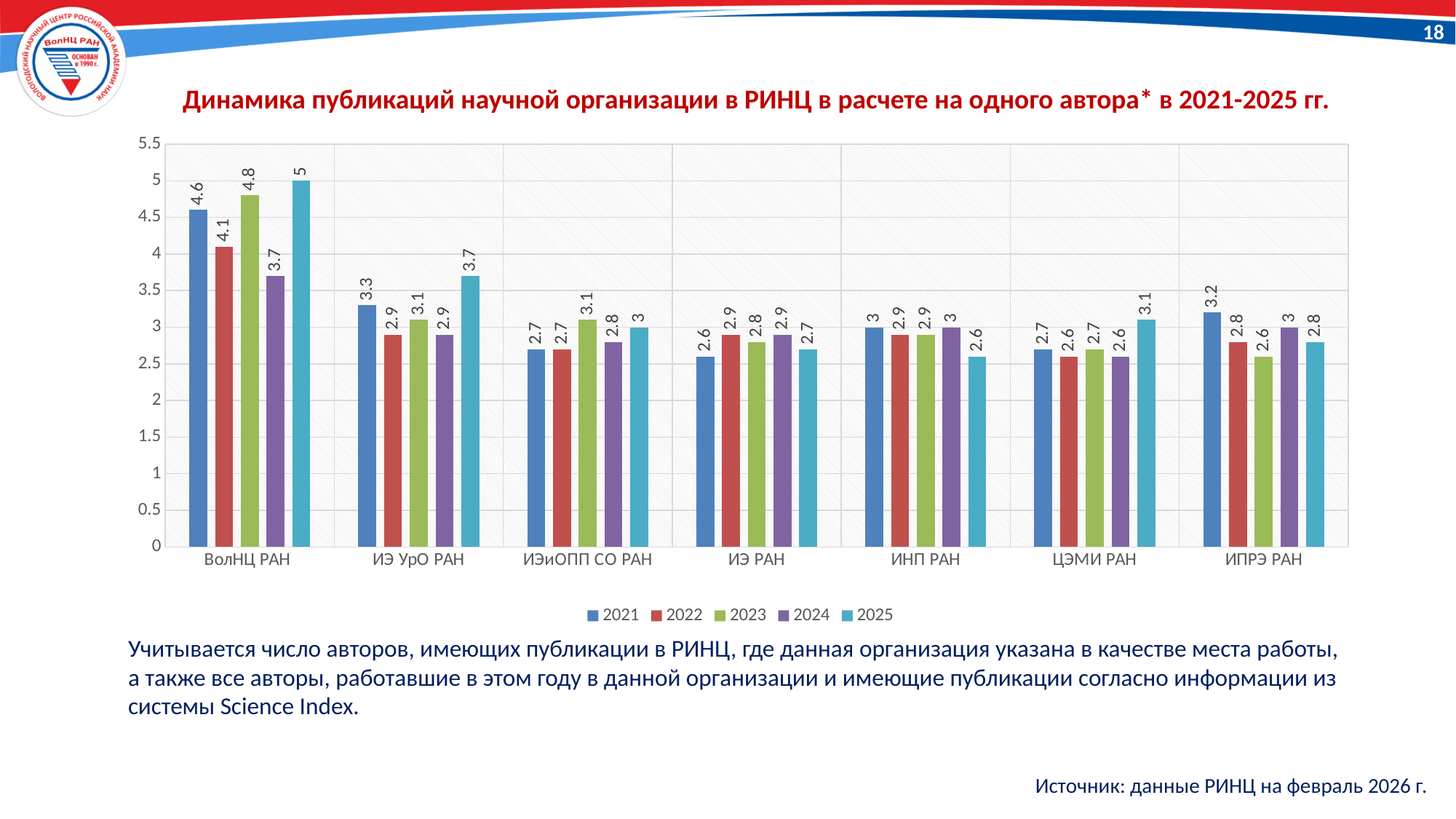

18
 Динамика публикаций научной организации в РИНЦ в расчете на одного автора* в 2021-2025 гг.

### Chart

| Category | 2021 | 2022 | 2023 | 2024 | 2025 |
|---|---|---|---|---|---|
| ВолНЦ РАН  | 4.6 | 4.1 | 4.8 | 3.7 | 5.0 |
| ИЭ УрО РАН | 3.3 | 2.9 | 3.1 | 2.9 | 3.7 |
| ИЭиОПП СО РАН | 2.7 | 2.7 | 3.1 | 2.8 | 3.0 |
| ИЭ РАН | 2.6 | 2.9 | 2.8 | 2.9 | 2.7 |
| ИНП РАН | 3.0 | 2.9 | 2.9 | 3.0 | 2.6 |
| ЦЭМИ РАН | 2.7 | 2.6 | 2.7 | 2.6 | 3.1 |
| ИПРЭ РАН | 3.2 | 2.8 | 2.6 | 3.0 | 2.8 |
Учитывается число авторов, имеющих публикации в РИНЦ, где данная организация указана в качестве места работы, а также все авторы, работавшие в этом году в данной организации и имеющие публикации согласно информации из системы Science Index.
Источник: данные РИНЦ на февраль 2026 г.